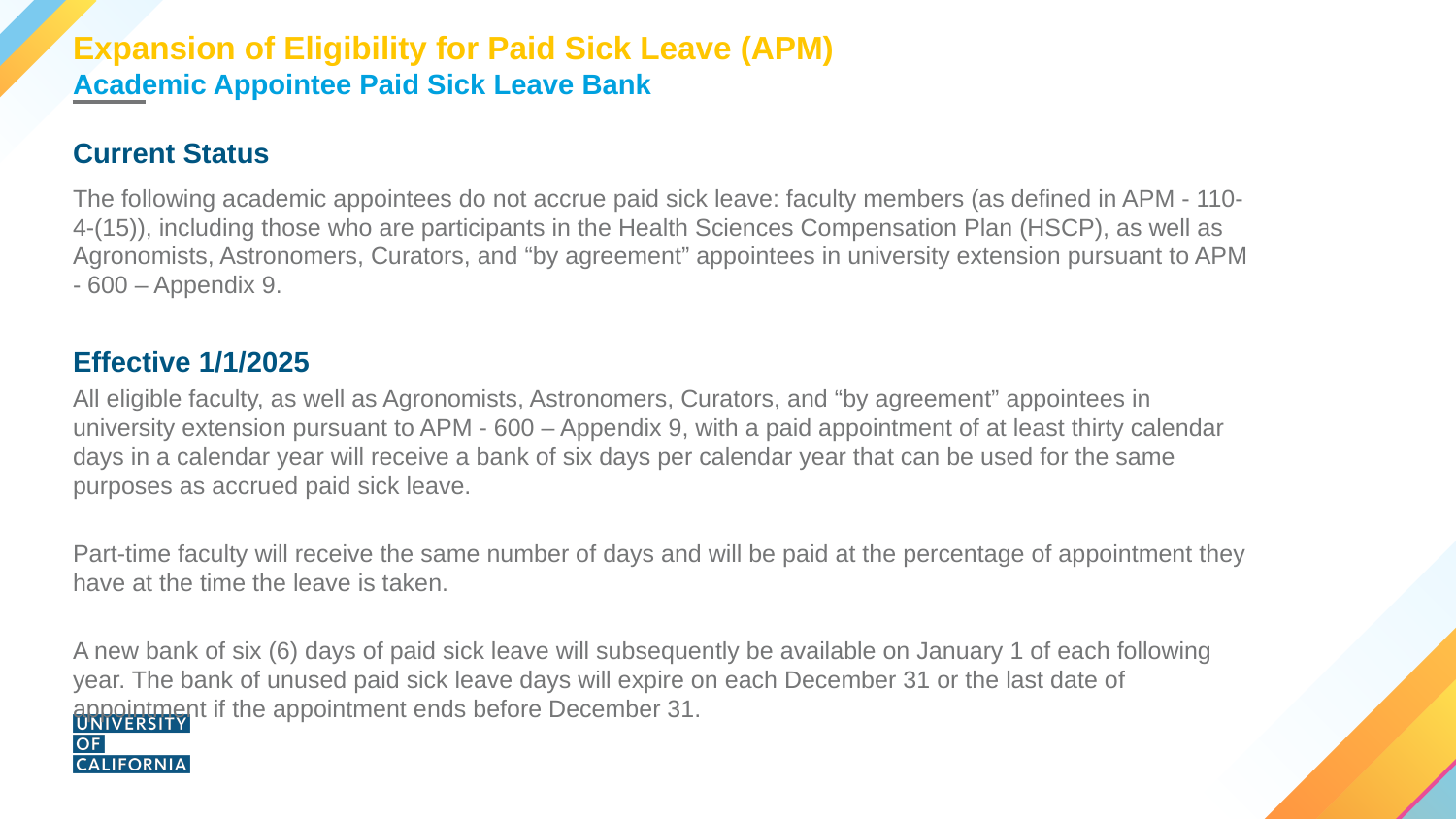

# Expansion of Eligibility for Paid Sick Leave (APM) Academic Appointee Paid Sick Leave Bank
Current Status
The following academic appointees do not accrue paid sick leave: faculty members (as defined in APM - 110-4-(15)), including those who are participants in the Health Sciences Compensation Plan (HSCP), as well as Agronomists, Astronomers, Curators, and “by agreement” appointees in university extension pursuant to APM - 600 – Appendix 9.

Effective 1/1/2025
All eligible faculty, as well as Agronomists, Astronomers, Curators, and “by agreement” appointees in university extension pursuant to APM - 600 – Appendix 9, with a paid appointment of at least thirty calendar days in a calendar year will receive a bank of six days per calendar year that can be used for the same purposes as accrued paid sick leave.

Part-time faculty will receive the same number of days and will be paid at the percentage of appointment they have at the time the leave is taken.

A new bank of six (6) days of paid sick leave will subsequently be available on January 1 of each following year. The bank of unused paid sick leave days will expire on each December 31 or the last date of appointment if the appointment ends before December 31.